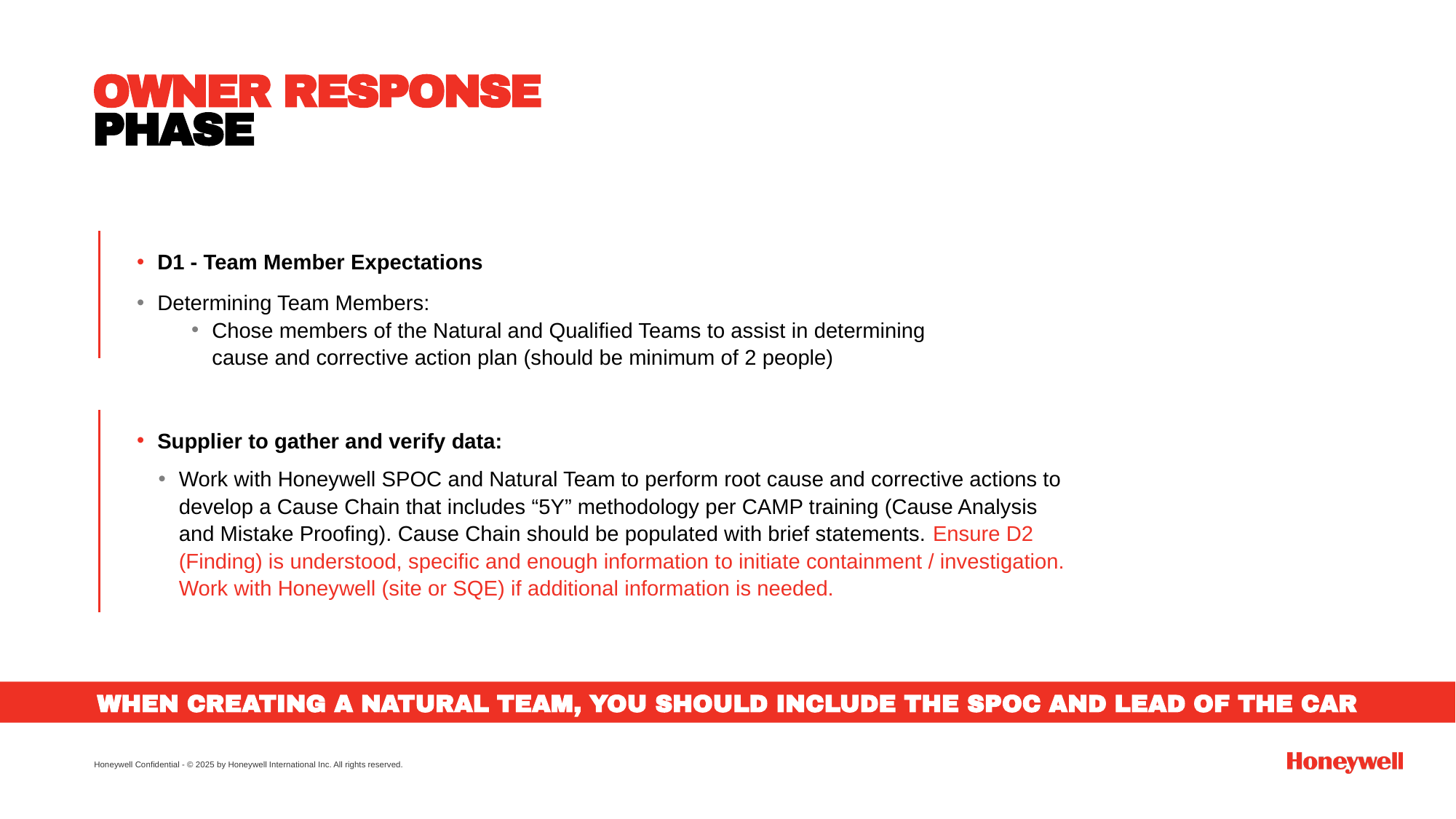

# OWNER RESPONSE PHASE
D1 - Team Member Expectations
Determining Team Members:
Chose members of the Natural and Qualified Teams to assist in determining cause and corrective action plan (should be minimum of 2 people)
Supplier to gather and verify data:
Work with Honeywell SPOC and Natural Team to perform root cause and corrective actions to develop a Cause Chain that includes “5Y” methodology per CAMP training (Cause Analysis and Mistake Proofing). Cause Chain should be populated with brief statements. Ensure D2 (Finding) is understood, specific and enough information to initiate containment / investigation. Work with Honeywell (site or SQE) if additional information is needed.
WHEN CREATING A NATURAL TEAM, YOU SHOULD INCLUDE THE SPOC AND LEAD OF THE CAR